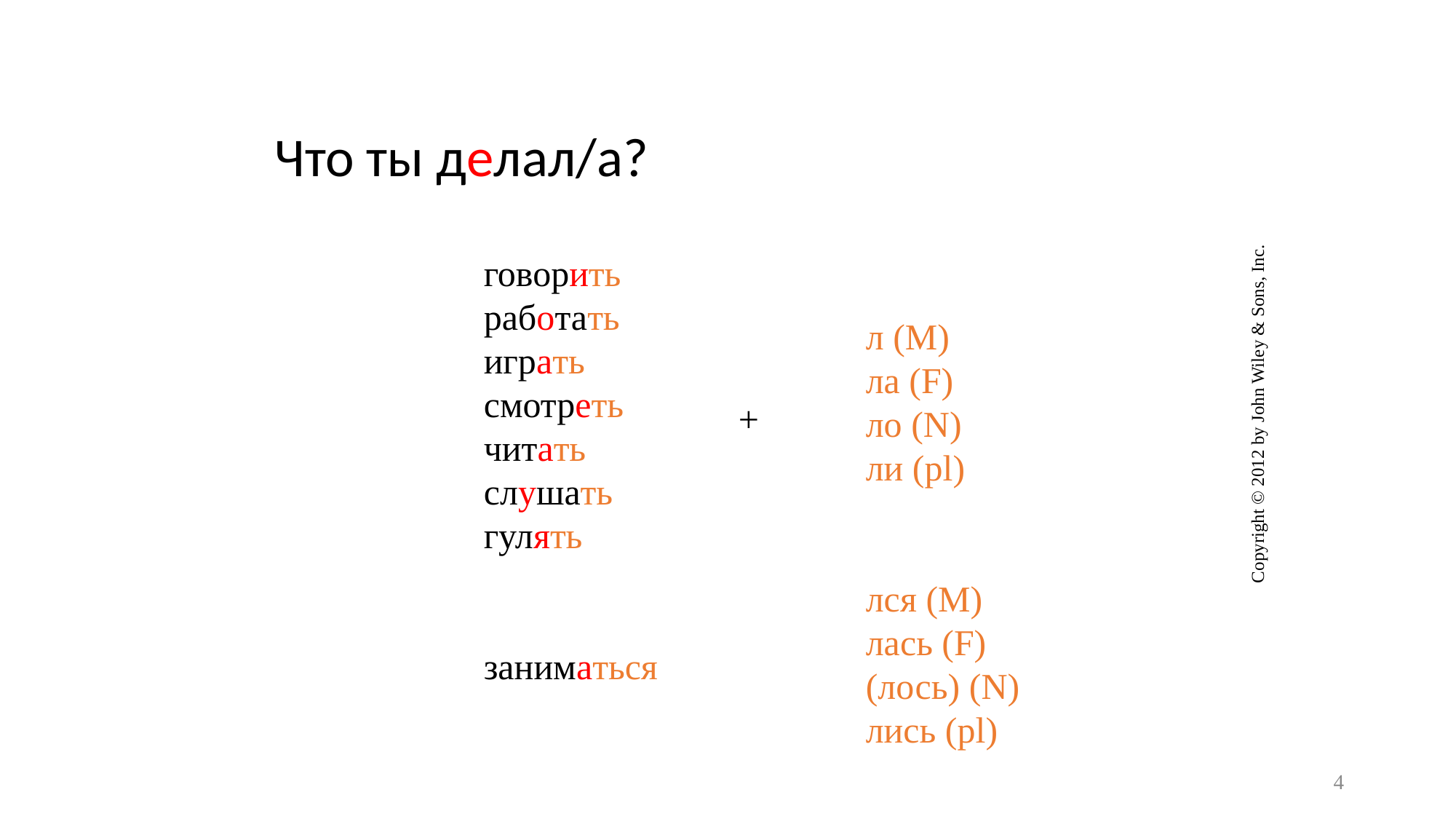

# Что ты делал/а?
говорить
работать
играть
смотреть
читать
слушать
гулять

заниматься
л (M)
ла (F)
ло (N)
ли (pl)

лся (M)
лась (F)
(лось) (N)
лись (pl)
+
Copyright © 2012 by John Wiley & Sons, Inc.
4